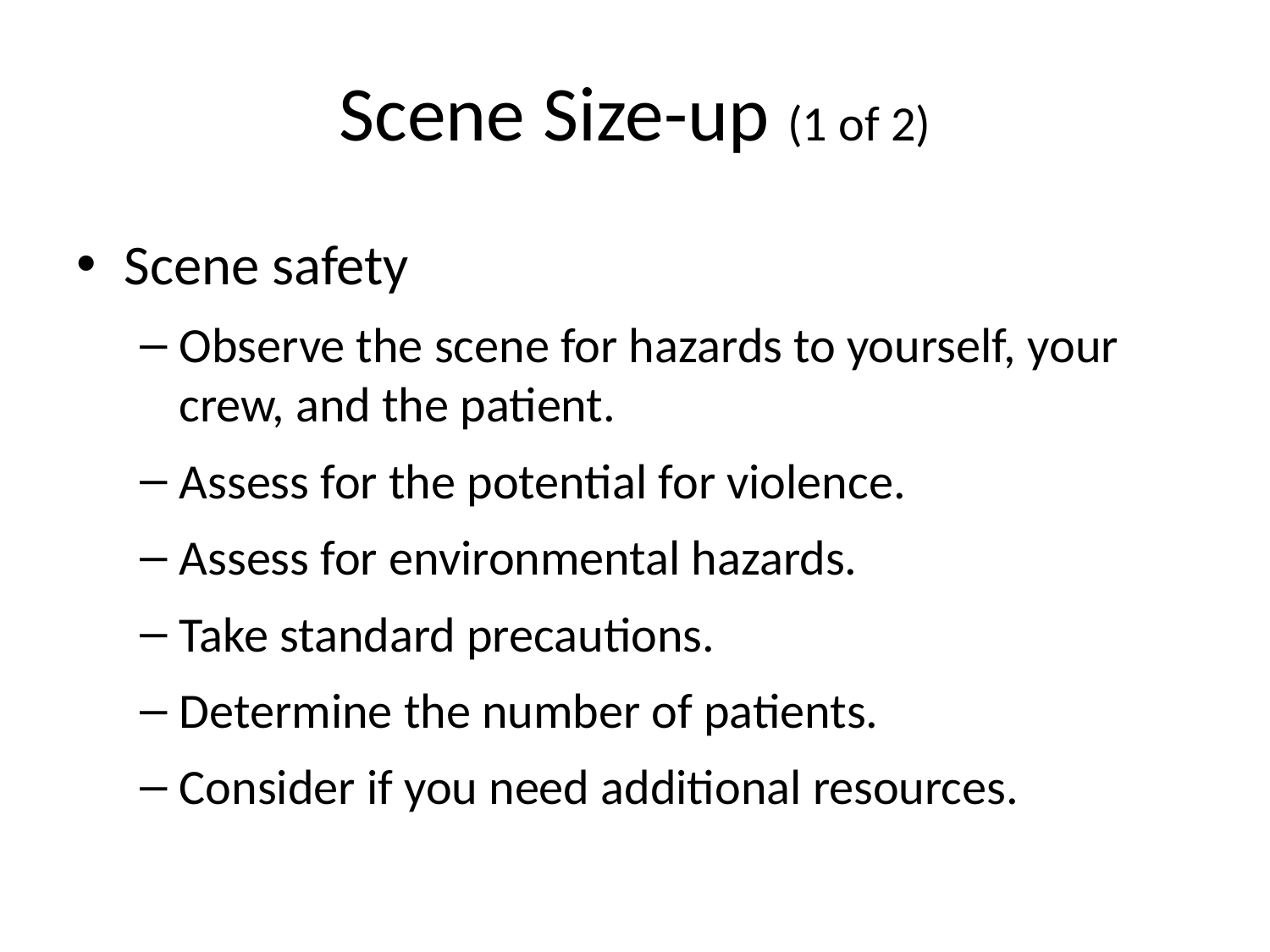

# Scene Size-up (1 of 2)
Scene safety
Observe the scene for hazards to yourself, your crew, and the patient.
Assess for the potential for violence.
Assess for environmental hazards.
Take standard precautions.
Determine the number of patients.
Consider if you need additional resources.